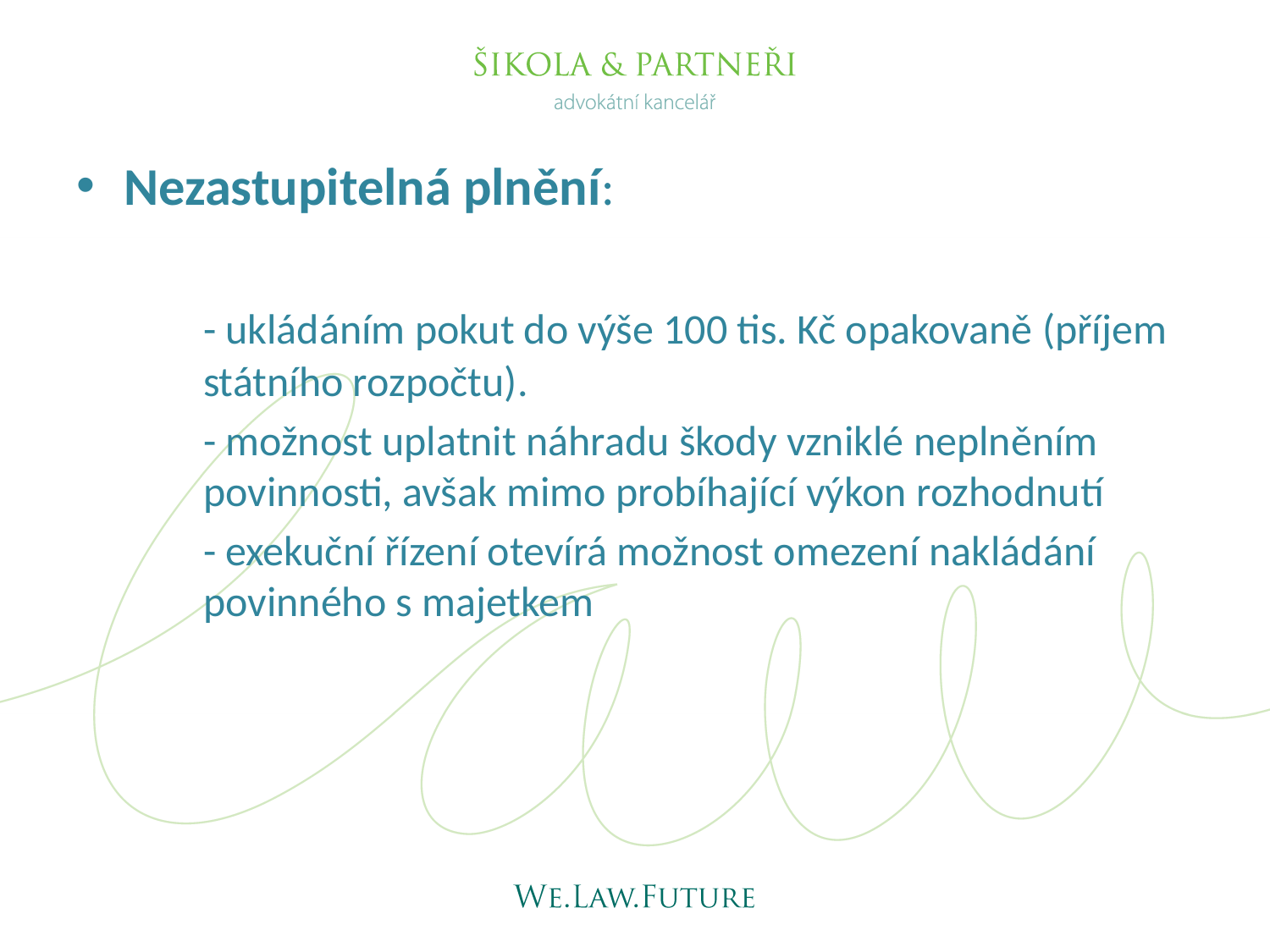

Nezastupitelná plnění:

	- ukládáním pokut do výše 100 tis. Kč opakovaně (příjem 	státního rozpočtu).
	- možnost uplatnit náhradu škody vzniklé neplněním 	povinnosti, avšak mimo probíhající výkon rozhodnutí
	- exekuční řízení otevírá možnost omezení nakládání 	povinného s majetkem